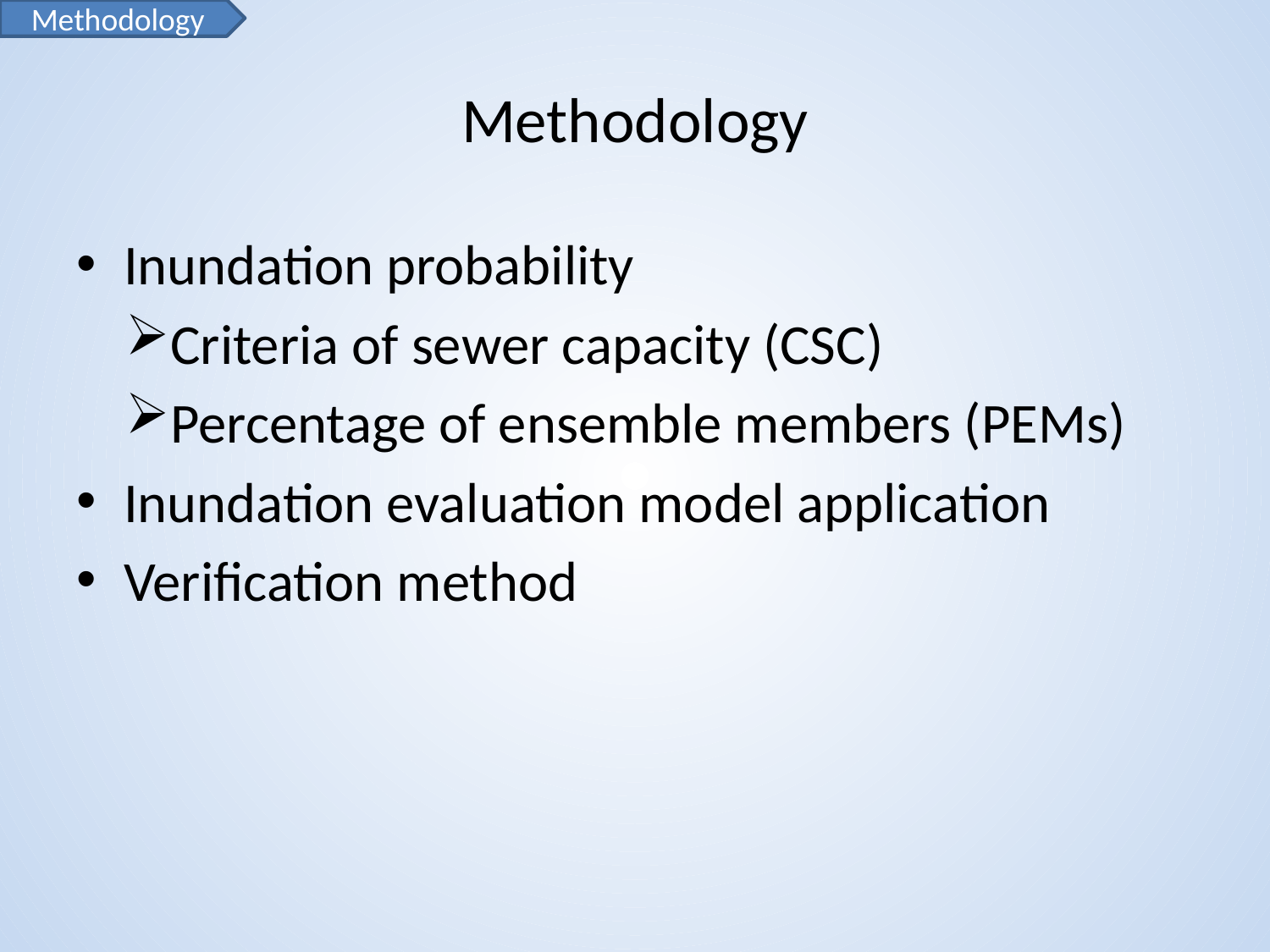

Methodology
# Methodology
Inundation probability
Criteria of sewer capacity (CSC)
Percentage of ensemble members (PEMs)
Inundation evaluation model application
Verification method